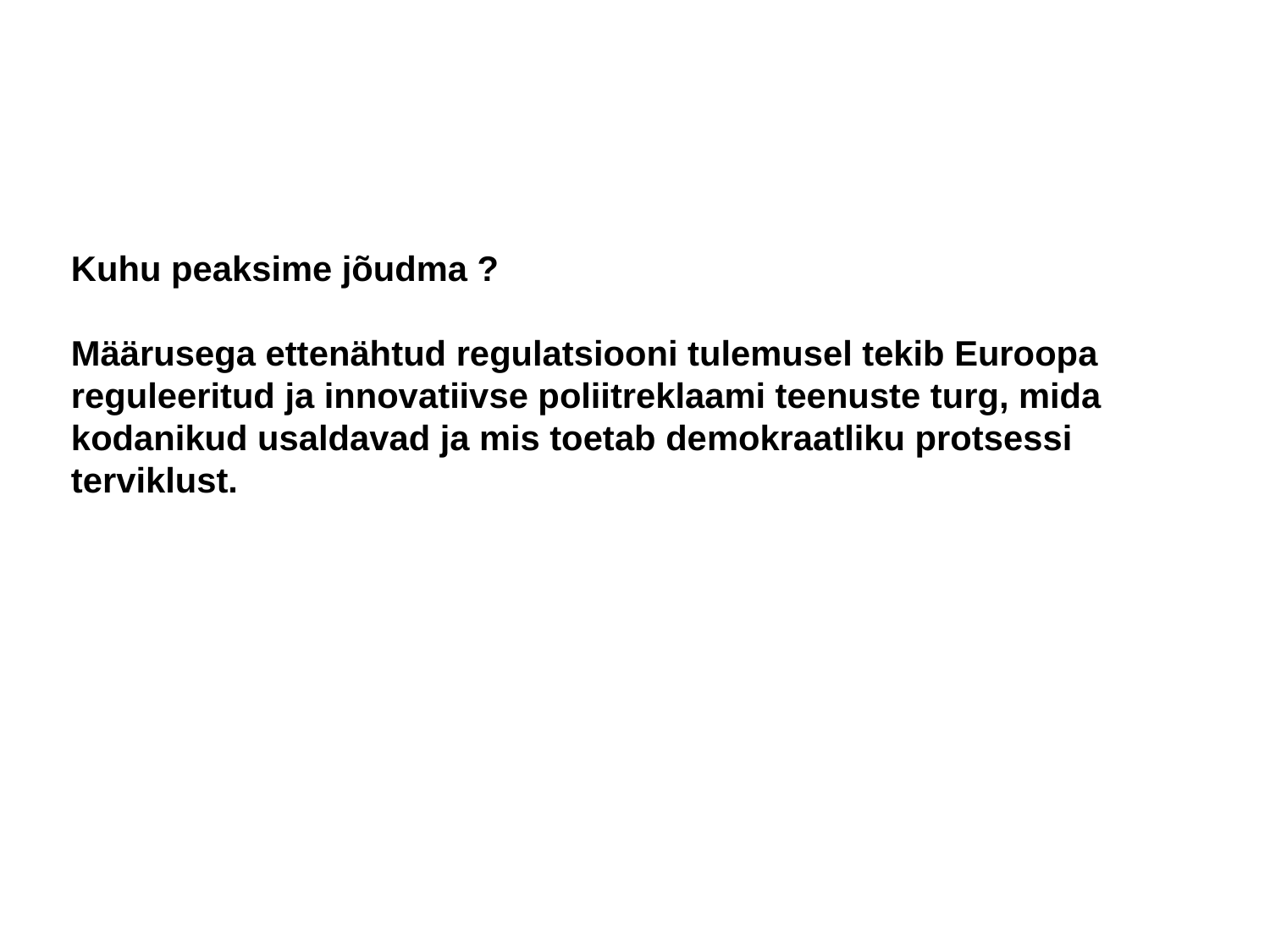

#
Kuhu peaksime jõudma ?

Määrusega ettenähtud regulatsiooni tulemusel tekib Euroopa
reguleeritud ja innovatiivse poliitreklaami teenuste turg, mida
kodanikud usaldavad ja mis toetab demokraatliku protsessi
terviklust.